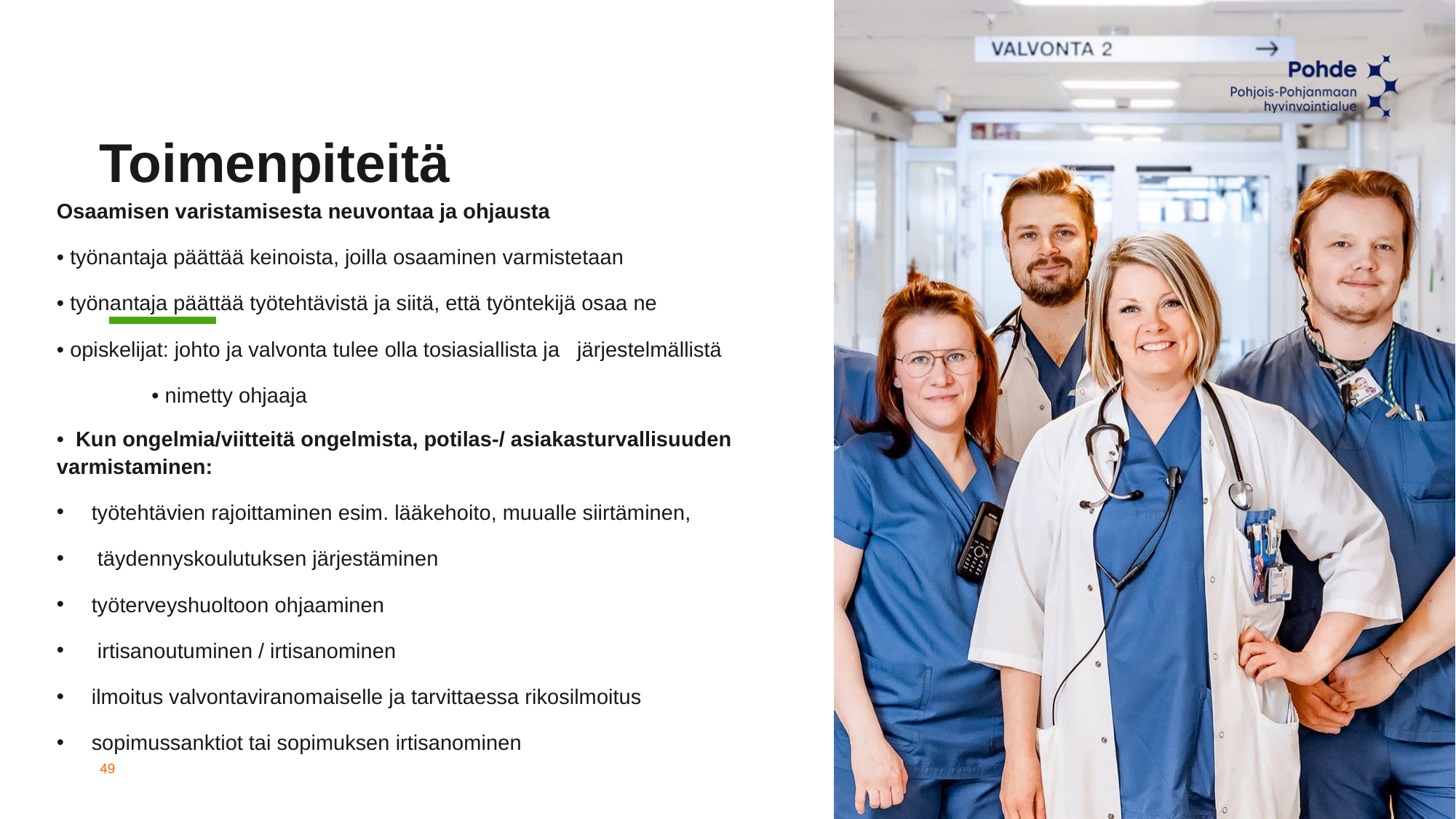

# Toimenpiteitä
Osaamisen varistamisesta neuvontaa ja ohjausta
• työnantaja päättää keinoista, joilla osaaminen varmistetaan
• työnantaja päättää työtehtävistä ja siitä, että työntekijä osaa ne
• opiskelijat: johto ja valvonta tulee olla tosiasiallista ja   järjestelmällistä
	• nimetty ohjaaja
•  Kun ongelmia/viitteitä ongelmista, potilas-/ asiakasturvallisuuden varmistaminen:
työtehtävien rajoittaminen esim. lääkehoito, muualle siirtäminen,
 täydennyskoulutuksen järjestäminen
työterveyshuoltoon ohjaaminen
 irtisanoutuminen / irtisanominen
ilmoitus valvontaviranomaiselle ja tarvittaessa rikosilmoitus
sopimussanktiot tai sopimuksen irtisanominen

49